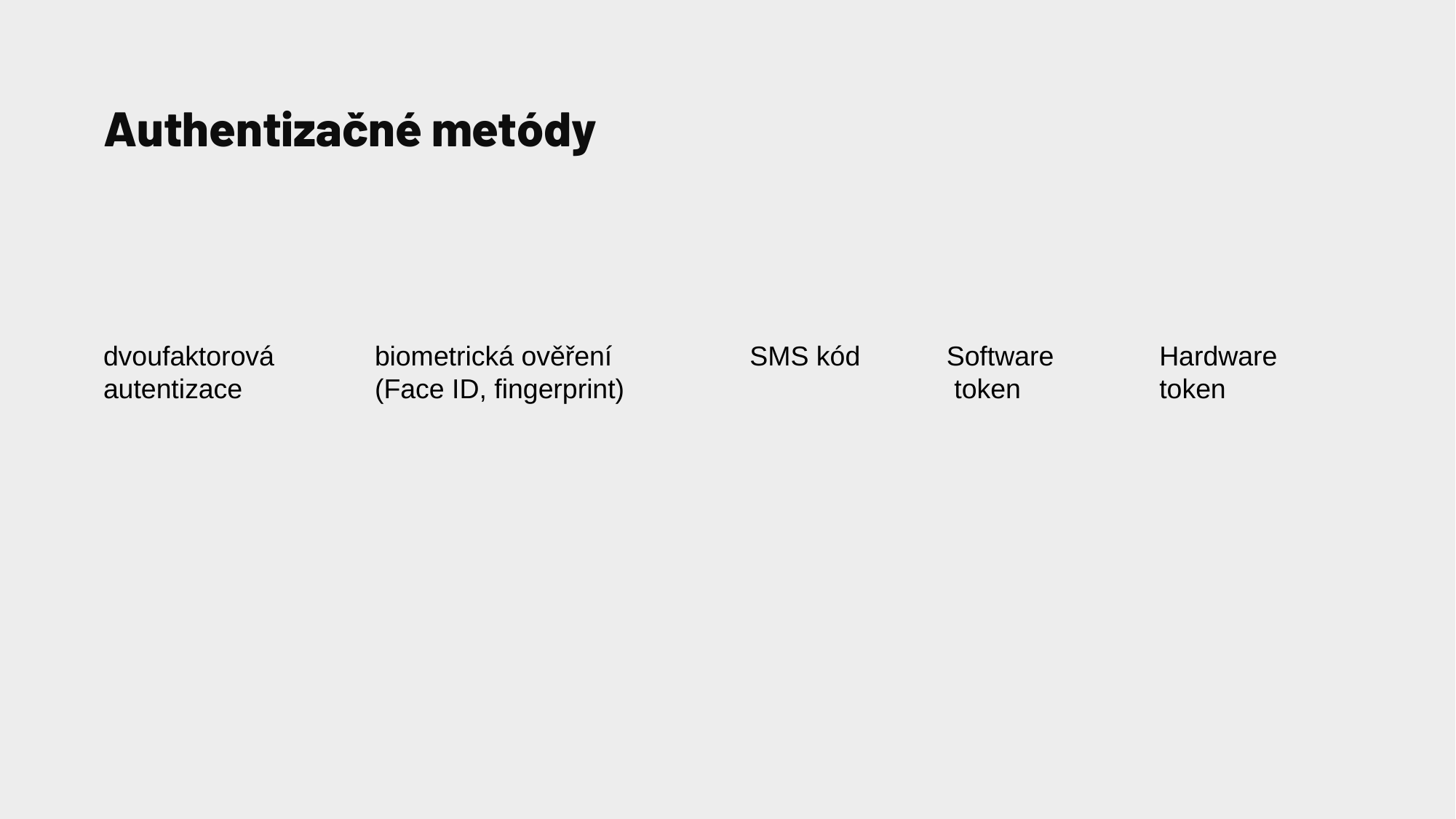

Authentizačné metódy
dvoufaktorová autentizace
SMS kód
Software
 token
Hardware
token
biometrická ověření
(Face ID, fingerprint)